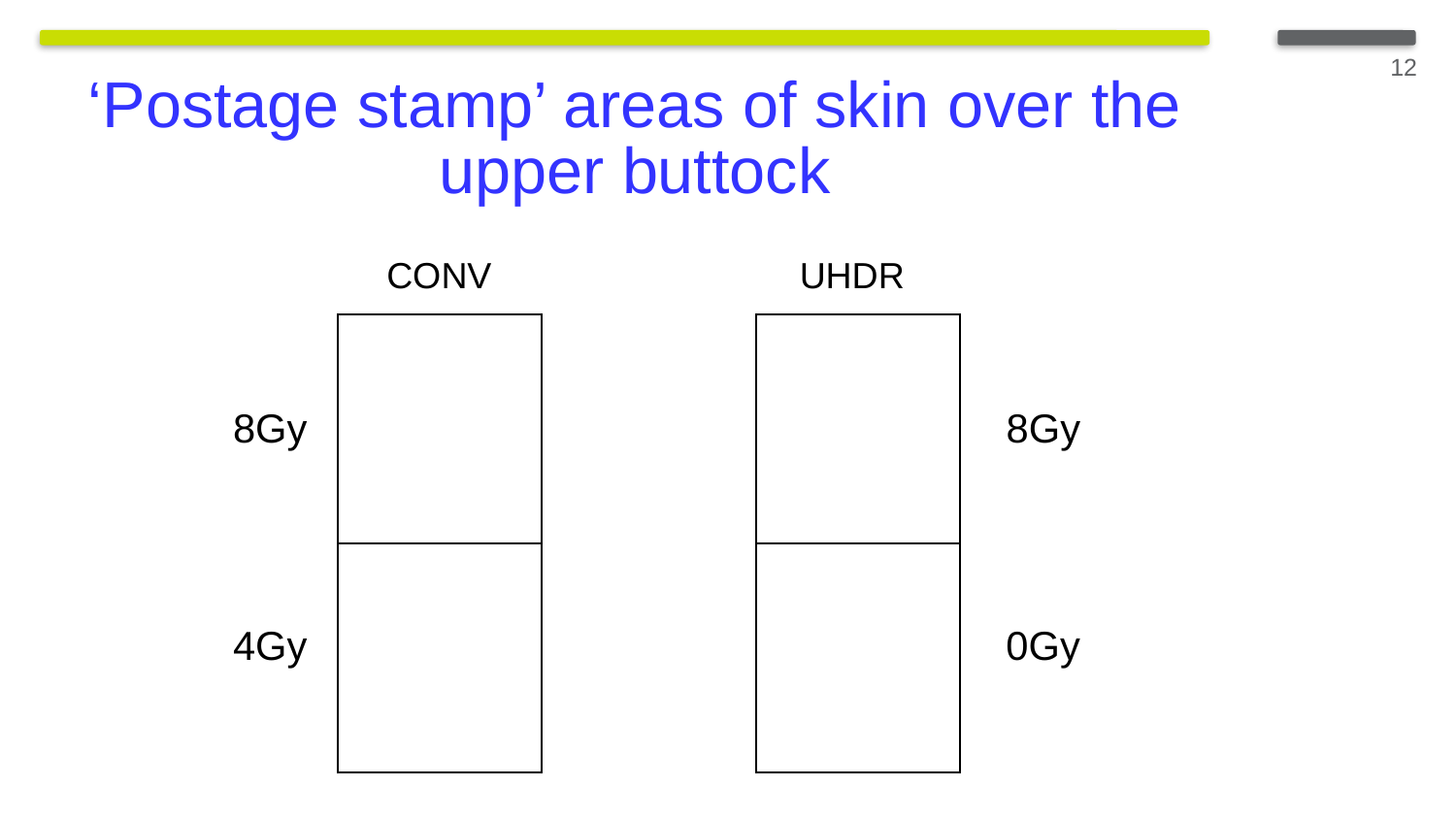

12
‘Postage stamp’ areas of skin over the upper buttock
UHDR
CONV
|  |
| --- |
|  |
|  |
| --- |
|  |
8Gy
8Gy
4Gy
0Gy